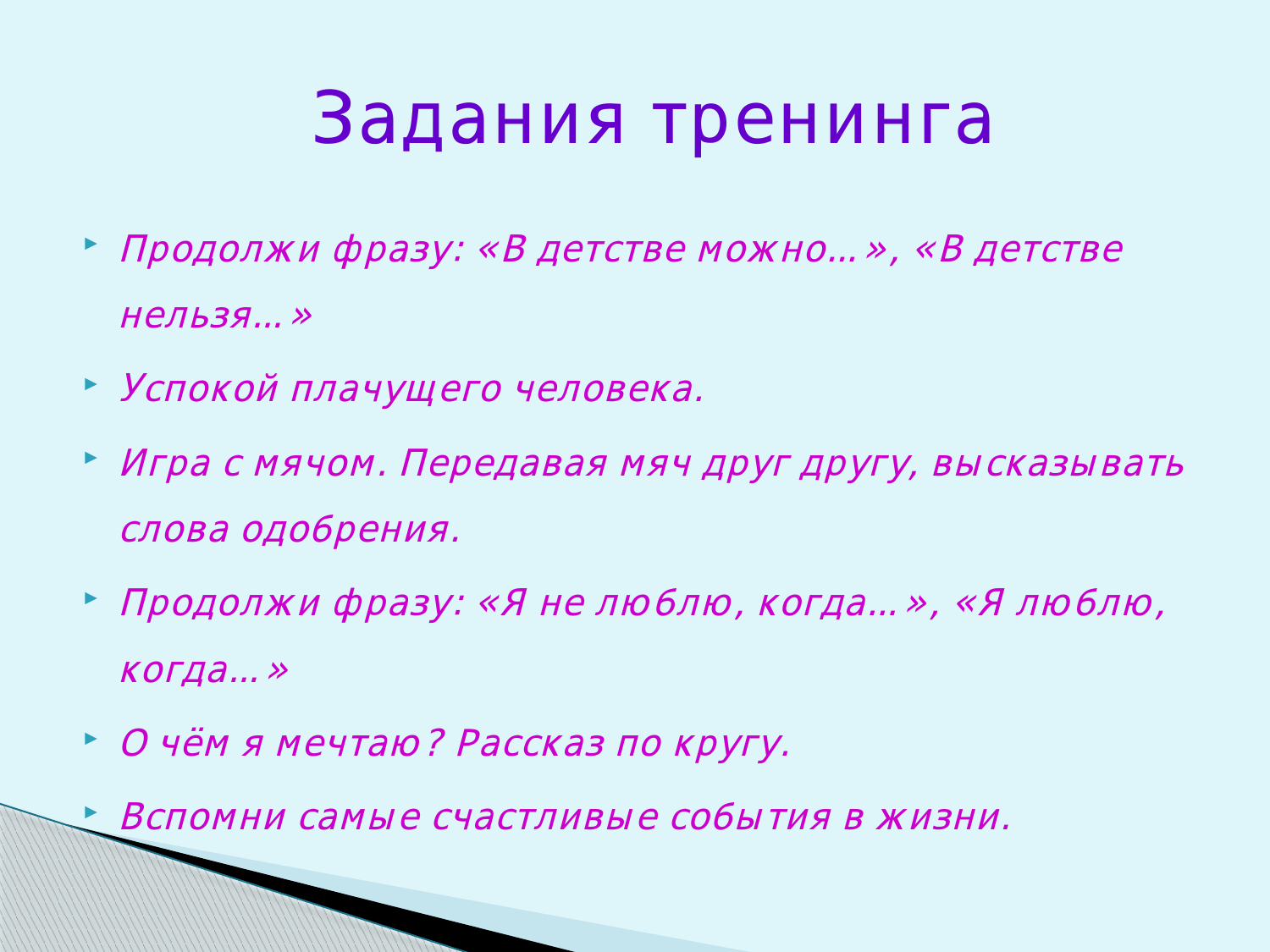

# Задания тренинга
Продолжи фразу: «В детстве можно…», «В детстве нельзя…»
Успокой плачущего человека.
Игра с мячом. Передавая мяч друг другу, высказывать слова одобрения.
Продолжи фразу: «Я не люблю, когда…», «Я люблю, когда…»
О чём я мечтаю? Рассказ по кругу.
Вспомни самые счастливые события в жизни.